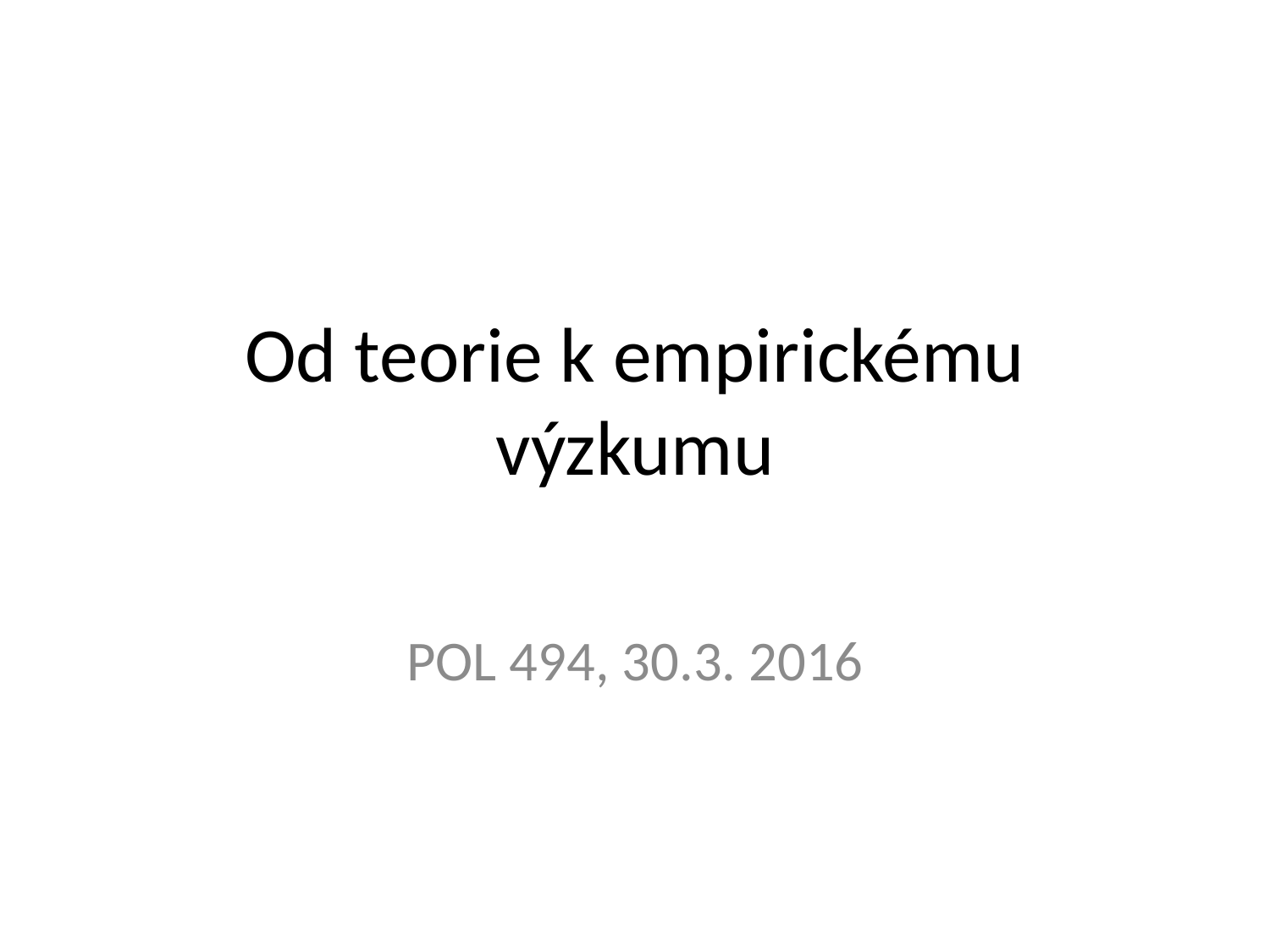

# Od teorie k empirickému výzkumu

POL 494, 30.3. 2016